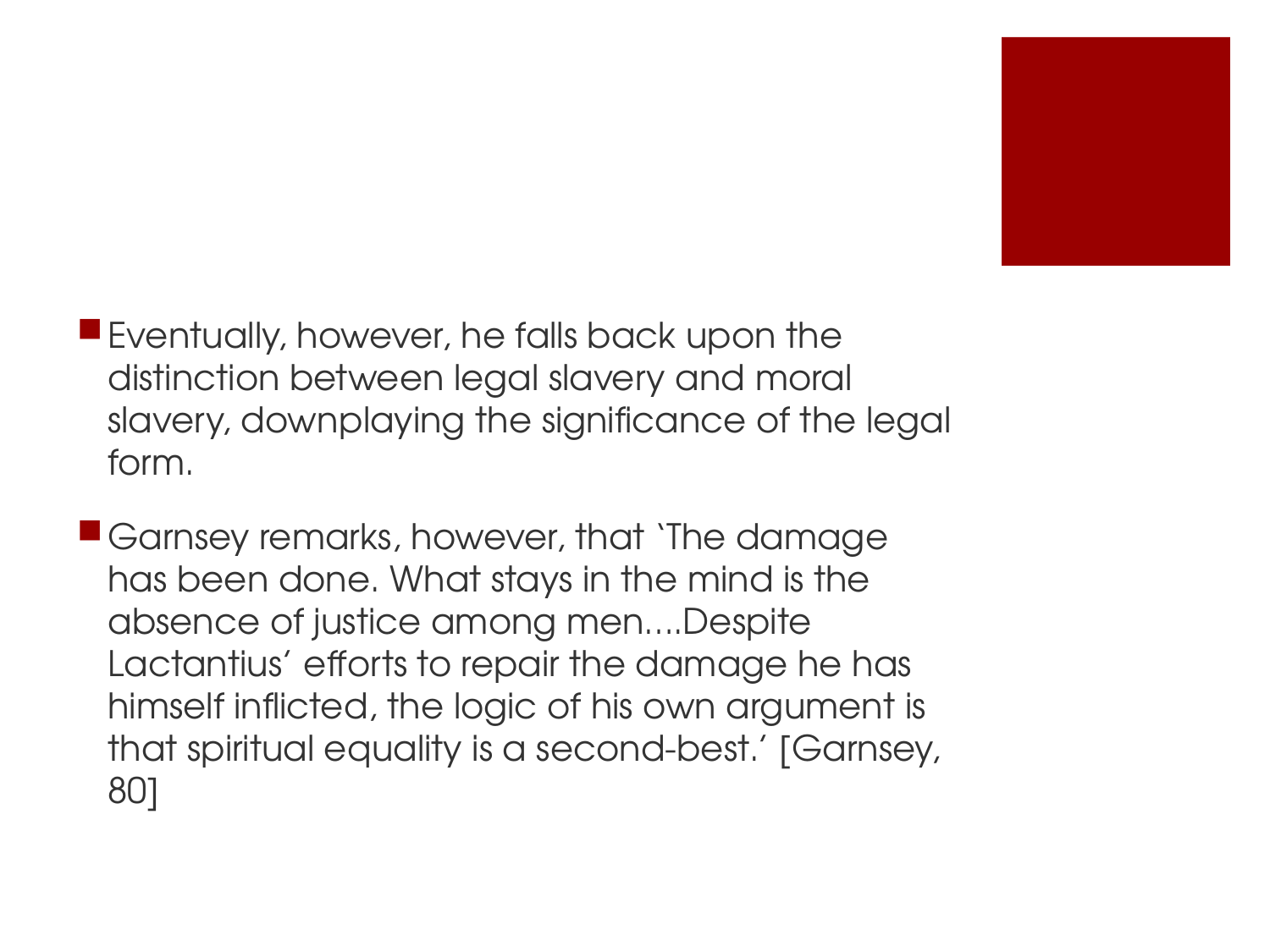

#
Eventually, however, he falls back upon the distinction between legal slavery and moral slavery, downplaying the significance of the legal form.
Garnsey remarks, however, that ‘The damage has been done. What stays in the mind is the absence of justice among men….Despite Lactantius’ efforts to repair the damage he has himself inflicted, the logic of his own argument is that spiritual equality is a second-best.’ [Garnsey, 80]